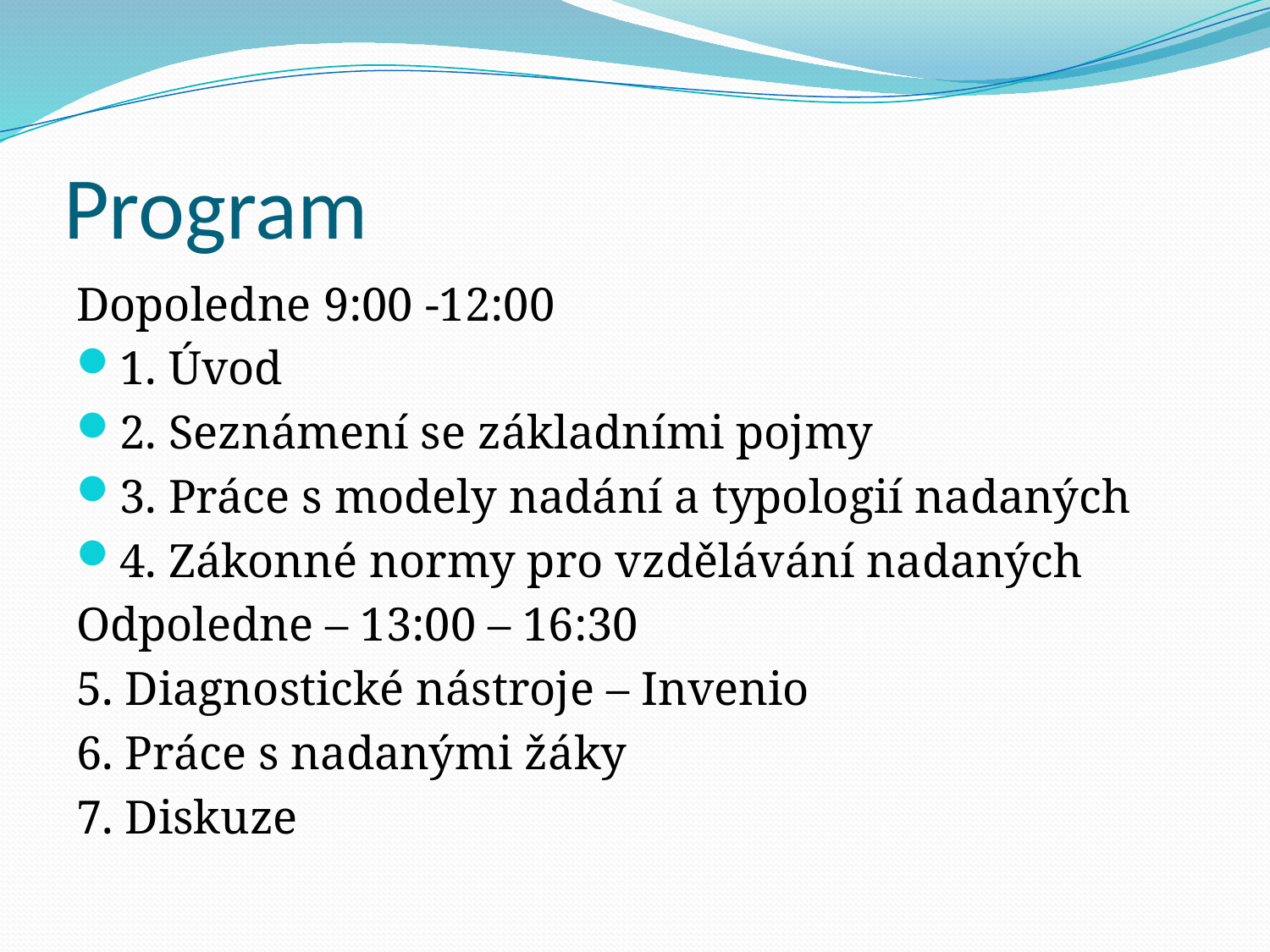

# Program
Dopoledne 9:00 -12:00
1. Úvod
2. Seznámení se základními pojmy
3. Práce s modely nadání a typologií nadaných
4. Zákonné normy pro vzdělávání nadaných
Odpoledne – 13:00 – 16:30
5. Diagnostické nástroje – Invenio
6. Práce s nadanými žáky
7. Diskuze